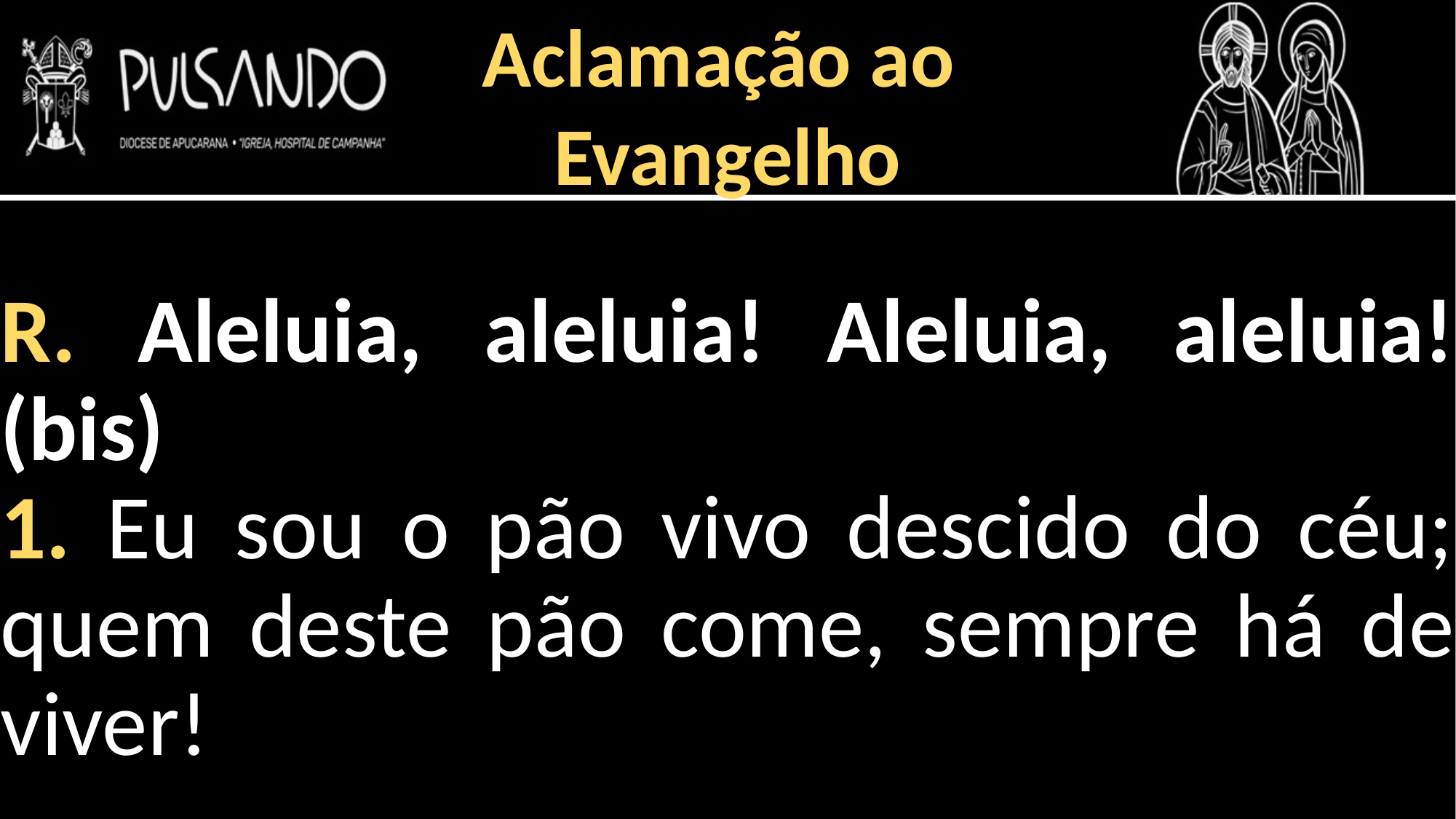

Aclamação ao
Evangelho
R. Aleluia, aleluia! Aleluia, aleluia! (bis)
1. Eu sou o pão vivo descido do céu; quem deste pão come, sempre há de viver!